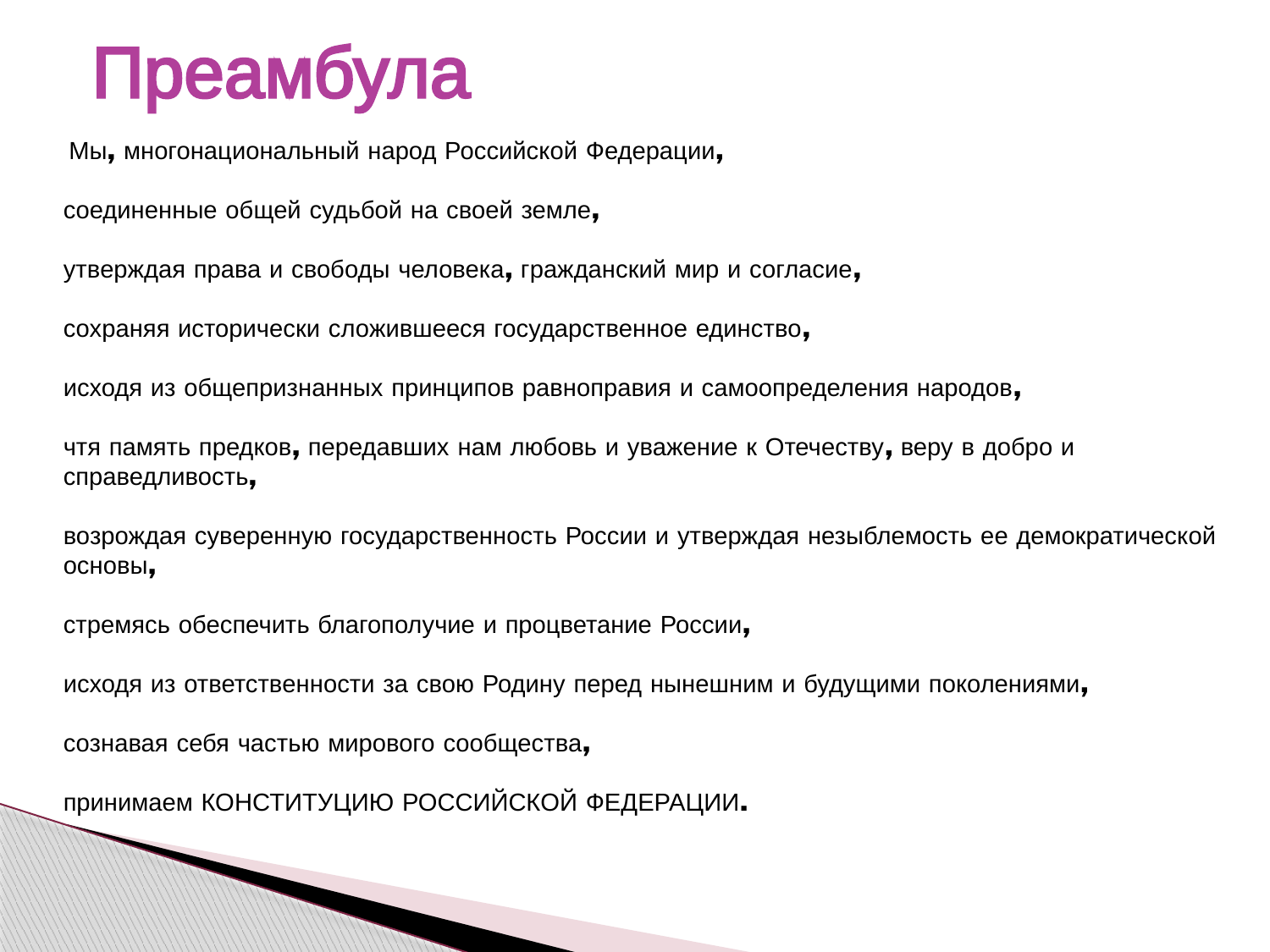

# Преамбула
     Мы, многонациональный народ Российской Федерации,
 
соединенные общей судьбой на своей земле,
 
утверждая права и свободы человека, гражданский мир и согласие,
 
сохраняя исторически сложившееся государственное единство,
 
исходя из общепризнанных принципов равноправия и самоопределения народов,
 
чтя память предков, передавших нам любовь и уважение к Отечеству, веру в добро и справедливость,
 
возрождая суверенную государственность России и утверждая незыблемость ее демократической основы,
 
стремясь обеспечить благополучие и процветание России,
 
исходя из ответственности за свою Родину перед нынешним и будущими поколениями,
 
сознавая себя частью мирового сообщества,
 
принимаем КОНСТИТУЦИЮ РОССИЙСКОЙ ФЕДЕРАЦИИ.